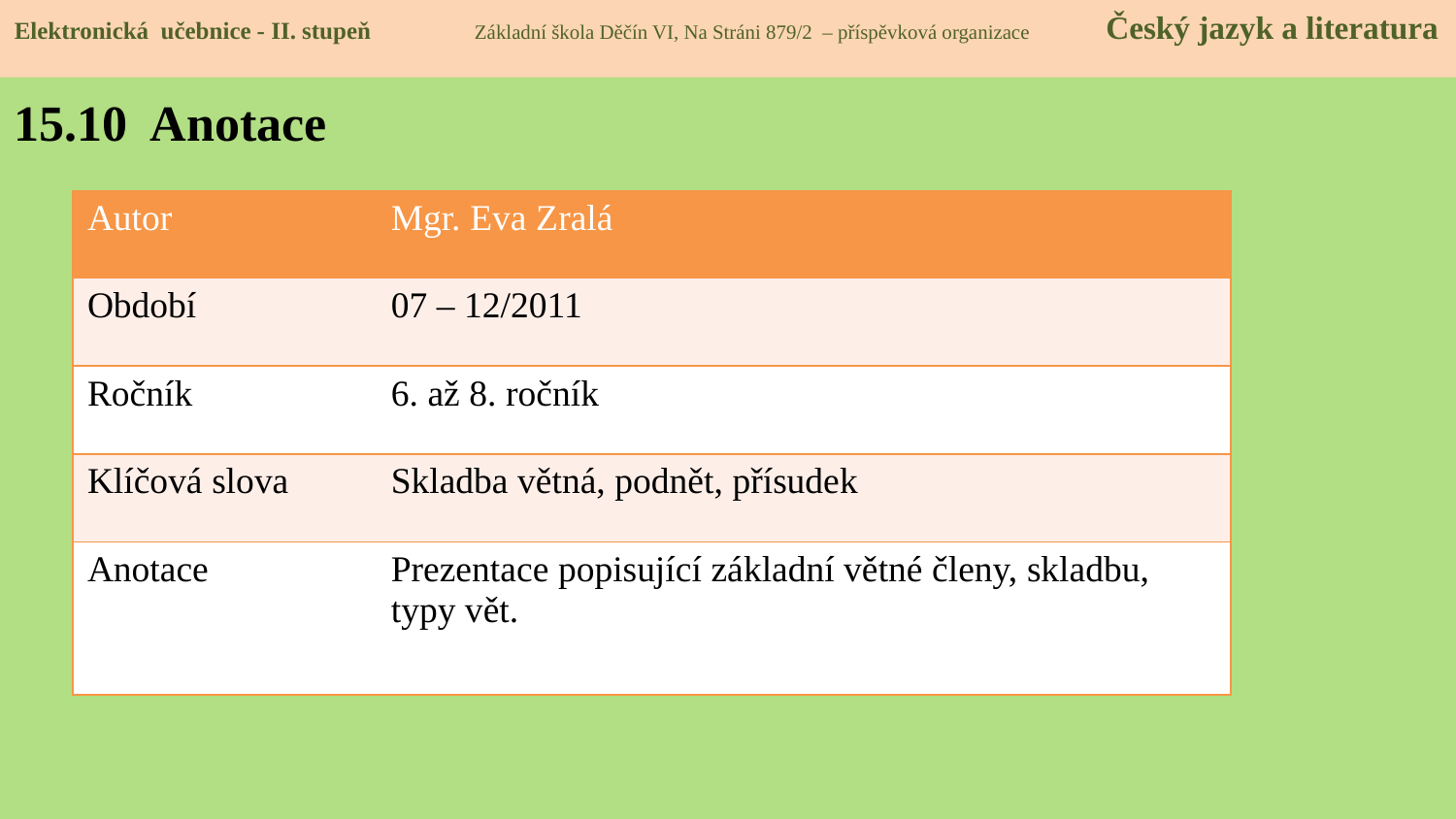

Elektronická  učebnice - II. stupeň                 Základní škola Děčín VI, Na Stráni 879/2  – příspěvková organizace               Český jazyk a literatura

15.10  Anotace
| Autor | Mgr. Eva Zralá |
| --- | --- |
| Období | 07 – 12/2011 |
| Ročník | 6. až 8. ročník |
| Klíčová slova | Skladba větná, podnět, přísudek |
| Anotace | Prezentace popisující základní větné členy, skladbu, typy vět. |